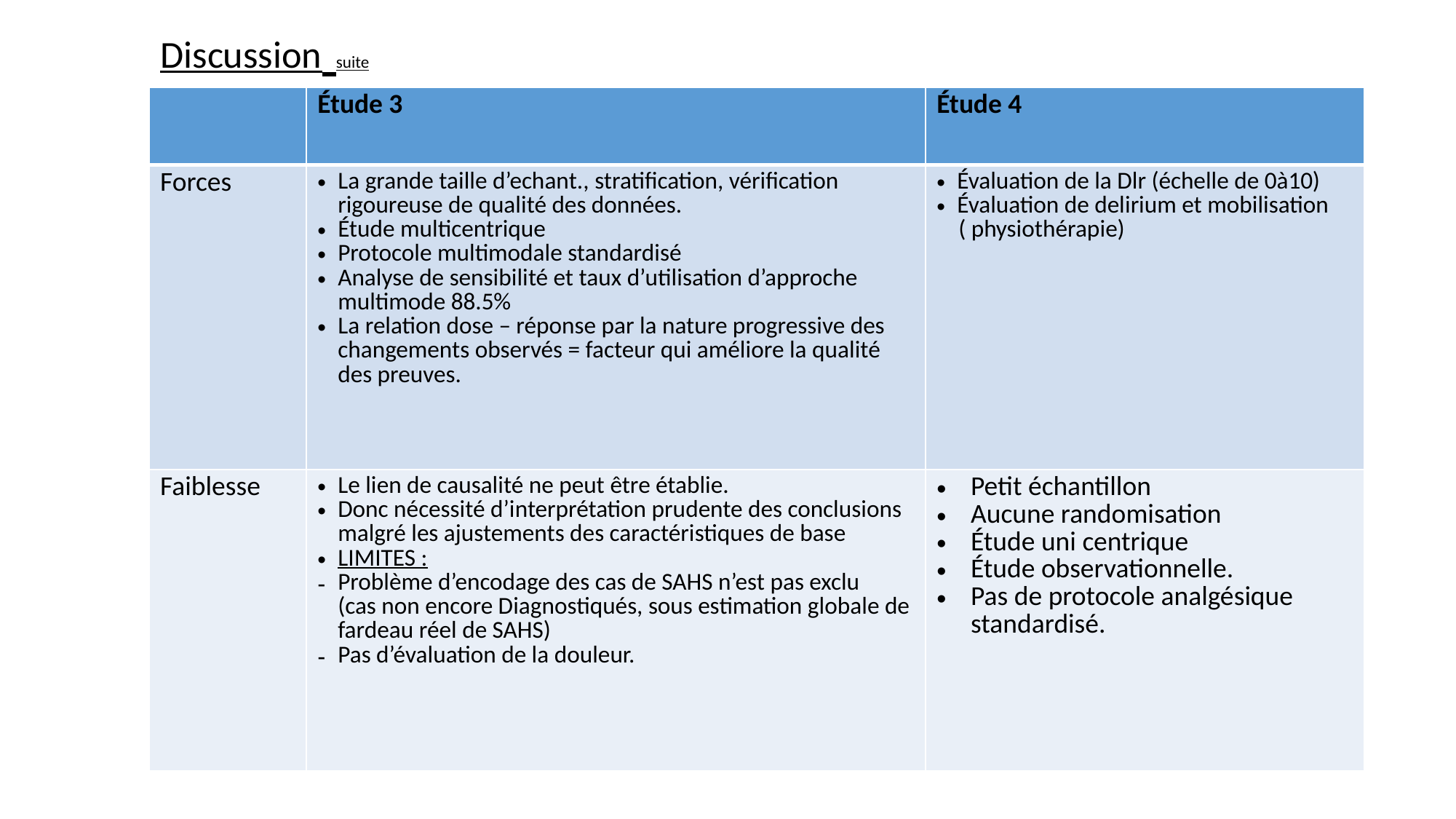

# Discussion suite
|  | Étude 3 | Étude 4 |
| --- | --- | --- |
| Forces | La grande taille d’echant., stratification, vérification rigoureuse de qualité des données. Étude multicentrique Protocole multimodale standardisé Analyse de sensibilité et taux d’utilisation d’approche multimode 88.5% La relation dose – réponse par la nature progressive des changements observés = facteur qui améliore la qualité des preuves. | Évaluation de la Dlr (échelle de 0à10) Évaluation de delirium et mobilisation ( physiothérapie) |
| Faiblesse | Le lien de causalité ne peut être établie. Donc nécessité d’interprétation prudente des conclusions malgré les ajustements des caractéristiques de base LIMITES : Problème d’encodage des cas de SAHS n’est pas exclu (cas non encore Diagnostiqués, sous estimation globale de fardeau réel de SAHS) Pas d’évaluation de la douleur. | Petit échantillon Aucune randomisation Étude uni centrique Étude observationnelle. Pas de protocole analgésique standardisé. |